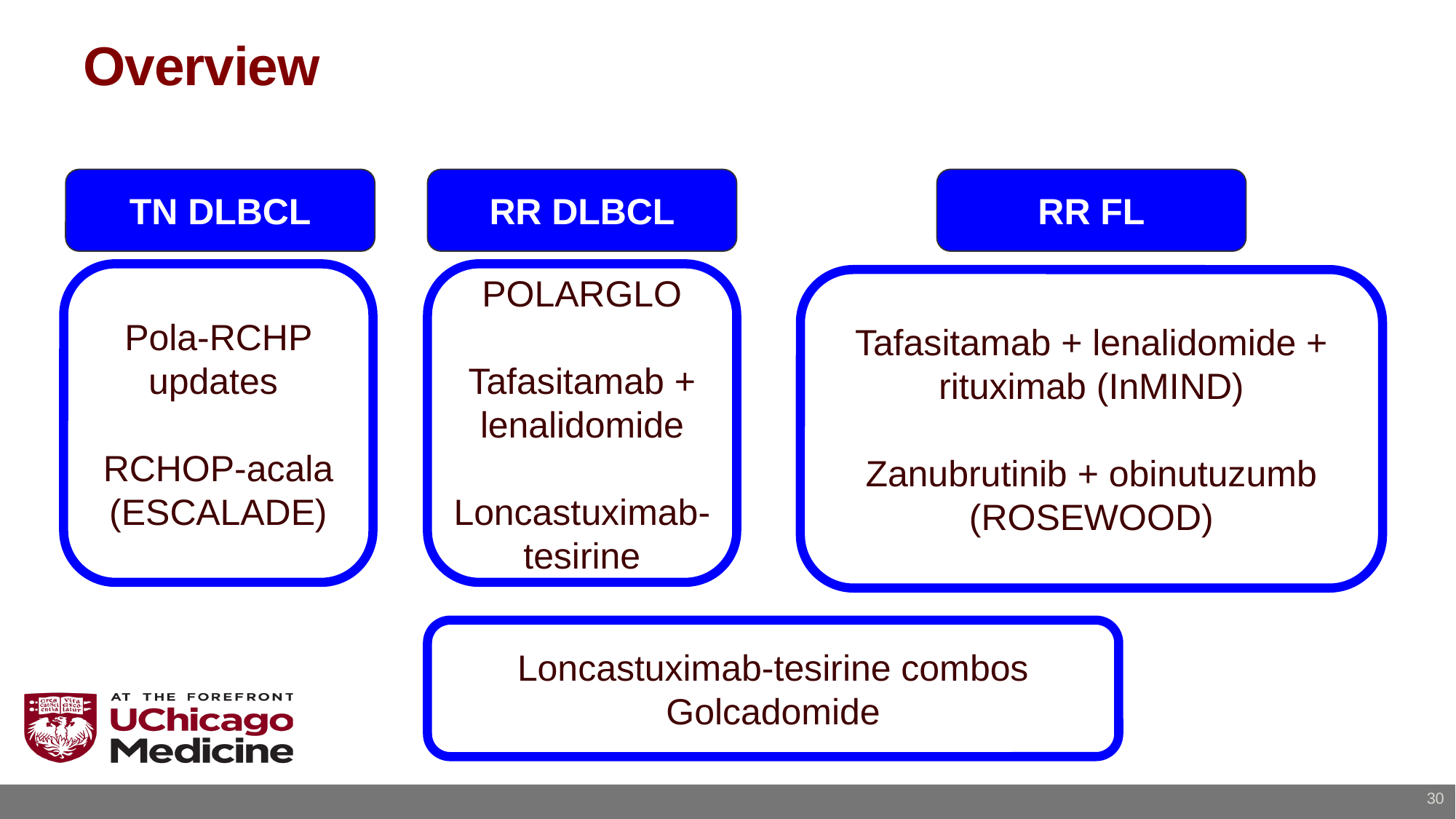

# Overview
TN DLBCL
RR DLBCL
RR FL
Pola-RCHP updates

RCHOP-acala (ESCALADE)
POLARGLO

Tafasitamab + lenalidomide

Loncastuximab-tesirine
Tafasitamab + lenalidomide + rituximab (InMIND)

Zanubrutinib + obinutuzumb (ROSEWOOD)
Loncastuximab-tesirine combos
Golcadomide
30